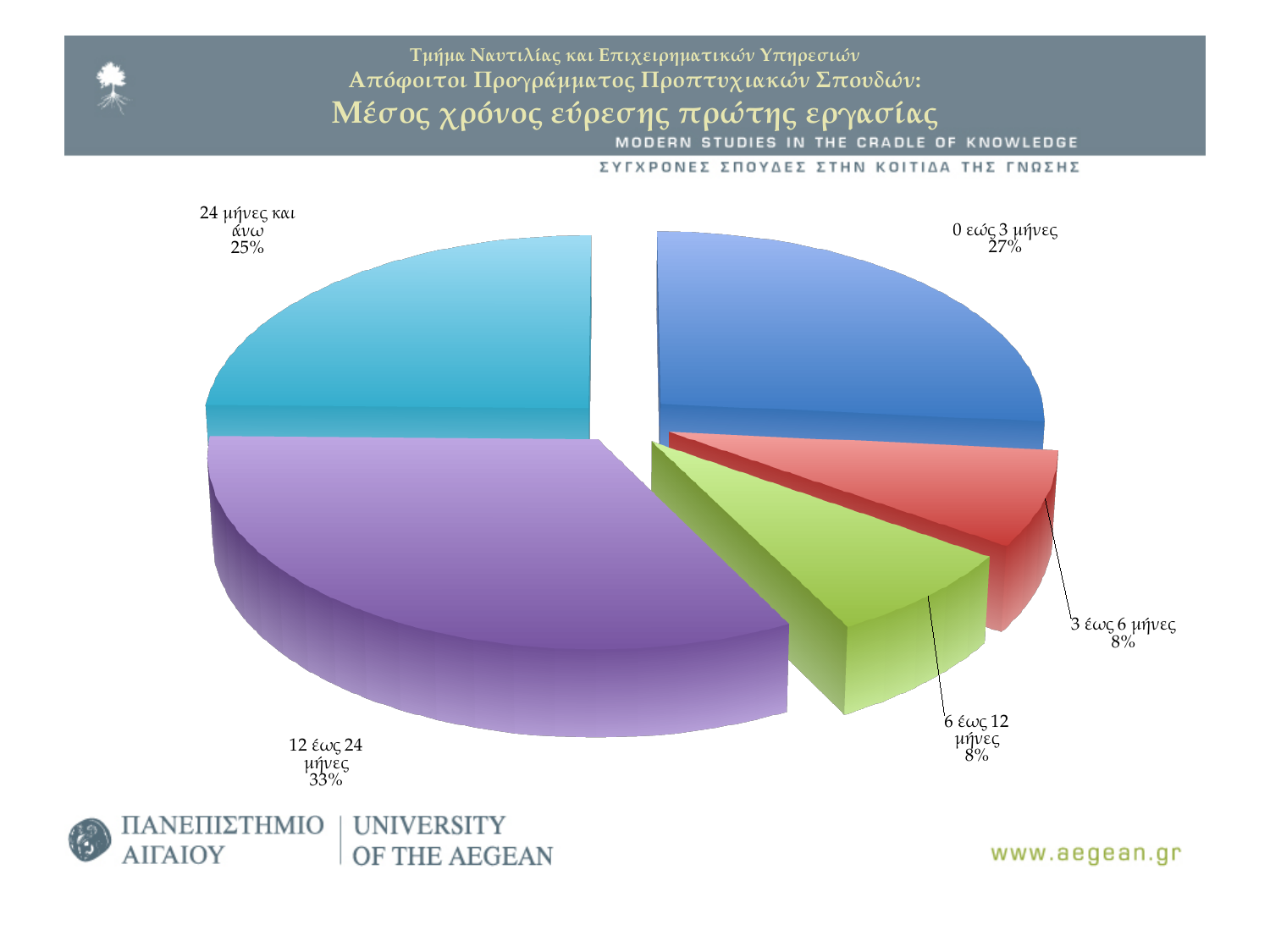

# Τμήμα Ναυτιλίας και Επιχειρηματικών Υπηρεσιών Απόφοιτοι Προγράμματος Προπτυχιακών Σπουδών: Μέσος χρόνος εύρεσης πρώτης εργασίας

[unsupported chart]